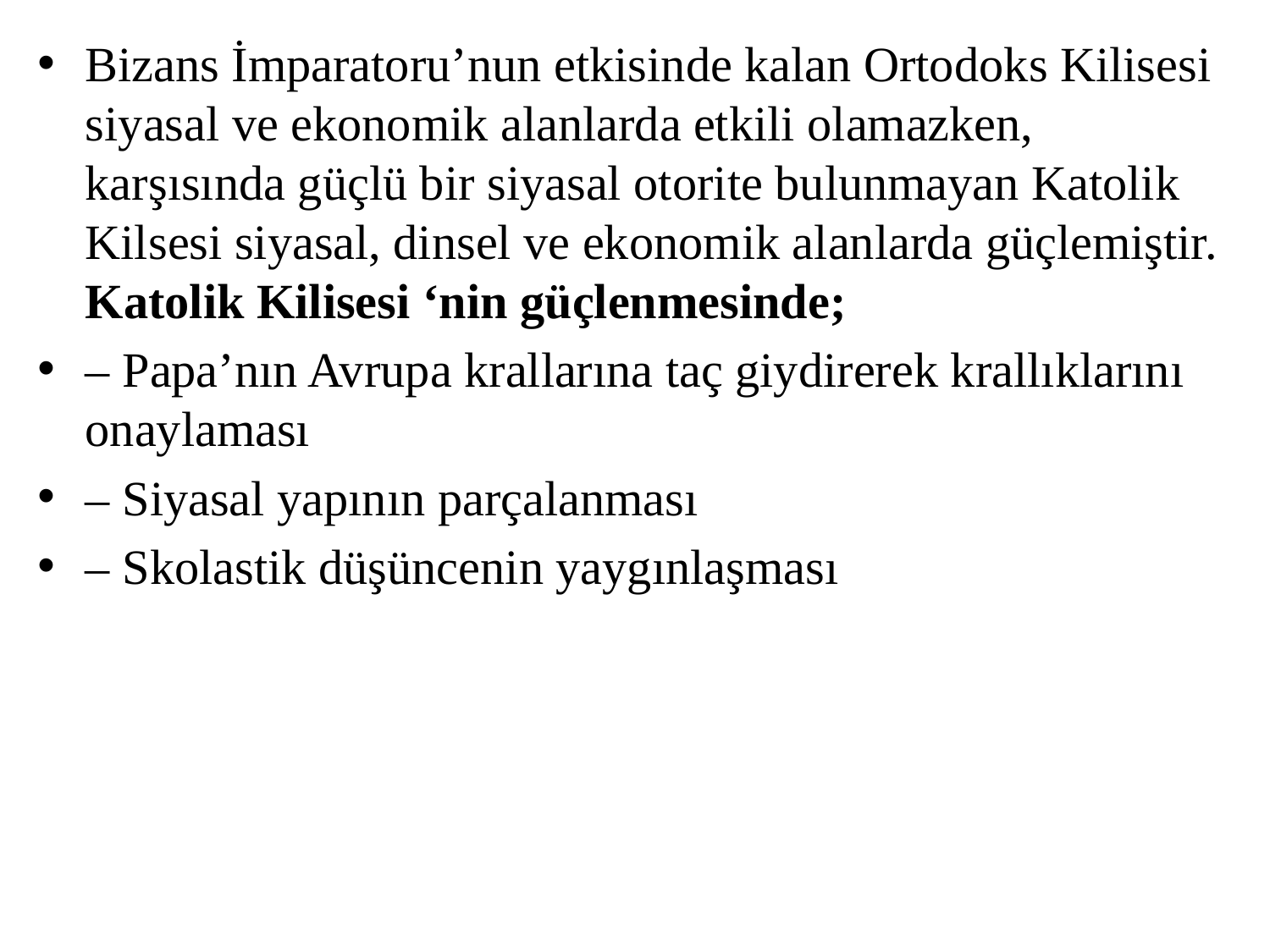

Bizans İmparatoru’nun etkisinde kalan Ortodoks Kilisesi siyasal ve ekonomik alanlarda etkili olamazken, karşısında güçlü bir siyasal otorite bulunmayan Katolik Kilsesi siyasal, dinsel ve ekonomik alanlarda güçlemiştir. Katolik Kilisesi ‘nin güçlenmesinde;
– Papa’nın Avrupa krallarına taç giydirerek krallıklarını onaylaması
– Siyasal yapının parçalanması
– Skolastik düşüncenin yaygınlaşması